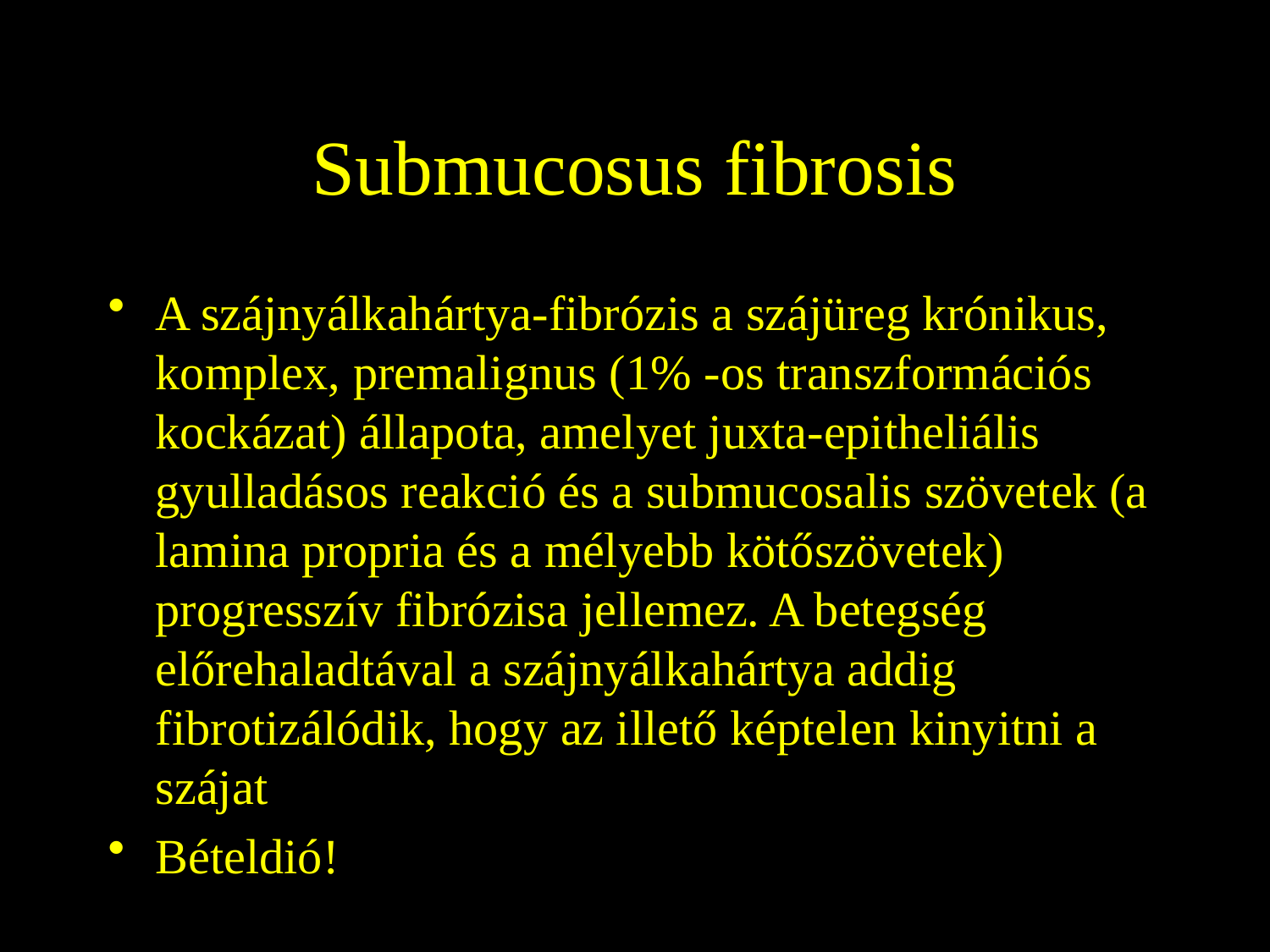

# Submucosus fibrosis
A szájnyálkahártya-fibrózis a szájüreg krónikus, komplex, premalignus (1% -os transzformációs kockázat) állapota, amelyet juxta-epitheliális gyulladásos reakció és a submucosalis szövetek (a lamina propria és a mélyebb kötőszövetek) progresszív fibrózisa jellemez. A betegség előrehaladtával a szájnyálkahártya addig fibrotizálódik, hogy az illető képtelen kinyitni a szájat
Bételdió!